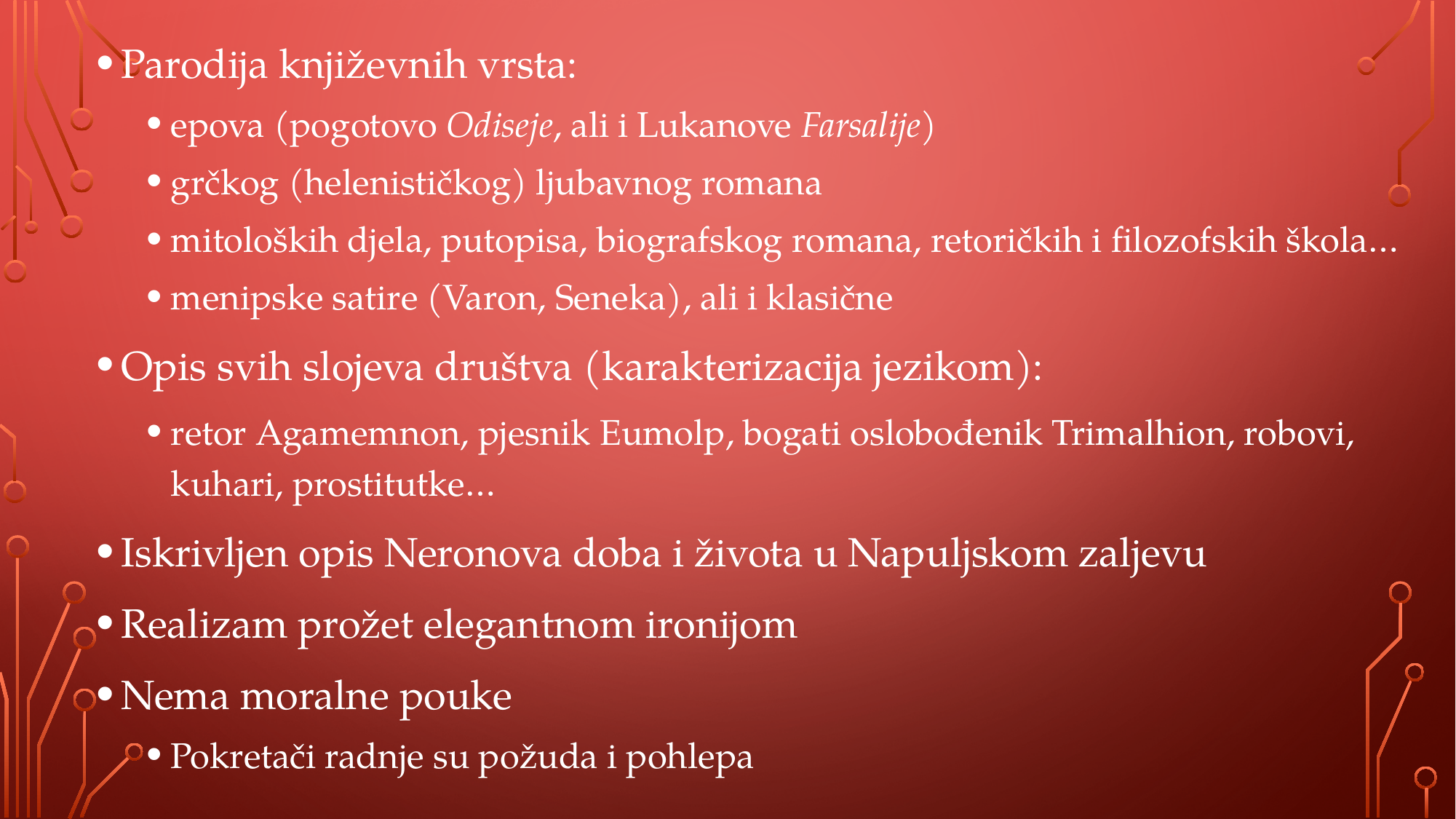

#
Parodija književnih vrsta:
epova (pogotovo Odiseje, ali i Lukanove Farsalije)
grčkog (helenističkog) ljubavnog romana
mitoloških djela, putopisa, biografskog romana, retoričkih i filozofskih škola…
menipske satire (Varon, Seneka), ali i klasične
Opis svih slojeva društva (karakterizacija jezikom):
retor Agamemnon, pjesnik Eumolp, bogati oslobođenik Trimalhion, robovi, kuhari, prostitutke…
Iskrivljen opis Neronova doba i života u Napuljskom zaljevu
Realizam prožet elegantnom ironijom
Nema moralne pouke
Pokretači radnje su požuda i pohlepa